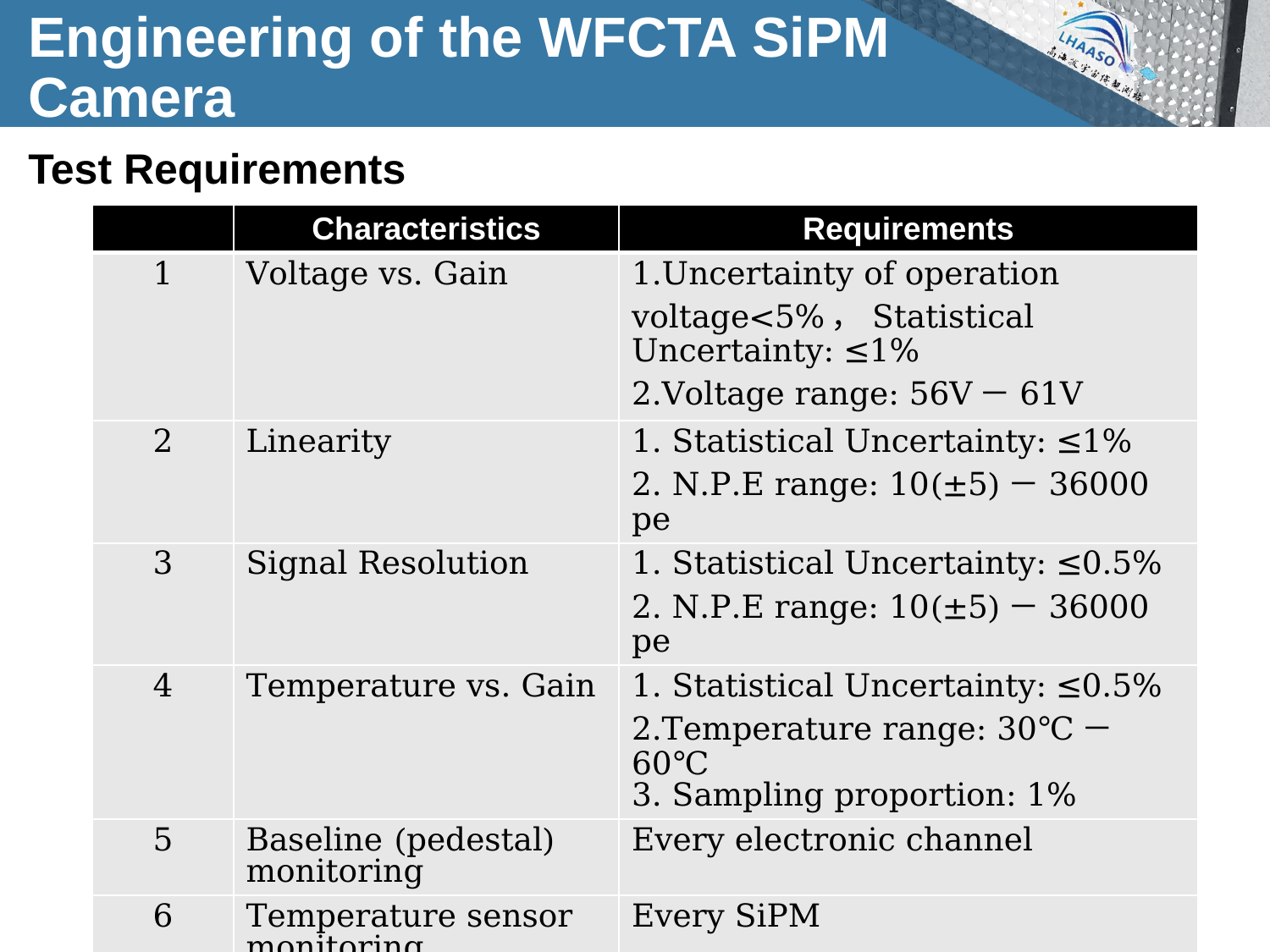

# Engineering of the WFCTA SiPM Camera
Test Requirements
|  | Characteristics | Requirements |
| --- | --- | --- |
| 1 | Voltage vs. Gain | 1.Uncertainty of operation voltage<5%，Statistical Uncertainty: ≤1% 2.Voltage range: 56V－61V |
| 2 | Linearity | 1. Statistical Uncertainty: ≤1% 2. N.P.E range: 10(±5)－36000 pe |
| 3 | Signal Resolution | 1. Statistical Uncertainty: ≤0.5% 2. N.P.E range: 10(±5)－36000 pe |
| 4 | Temperature vs. Gain | 1. Statistical Uncertainty: ≤0.5% 2.Temperature range: 30℃－60℃ 3. Sampling proportion: 1% |
| 5 | Baseline (pedestal) monitoring | Every electronic channel |
| 6 | Temperature sensor monitoring | Every SiPM |

Progress of LHAASO-WFCTA SiPM Camera
10